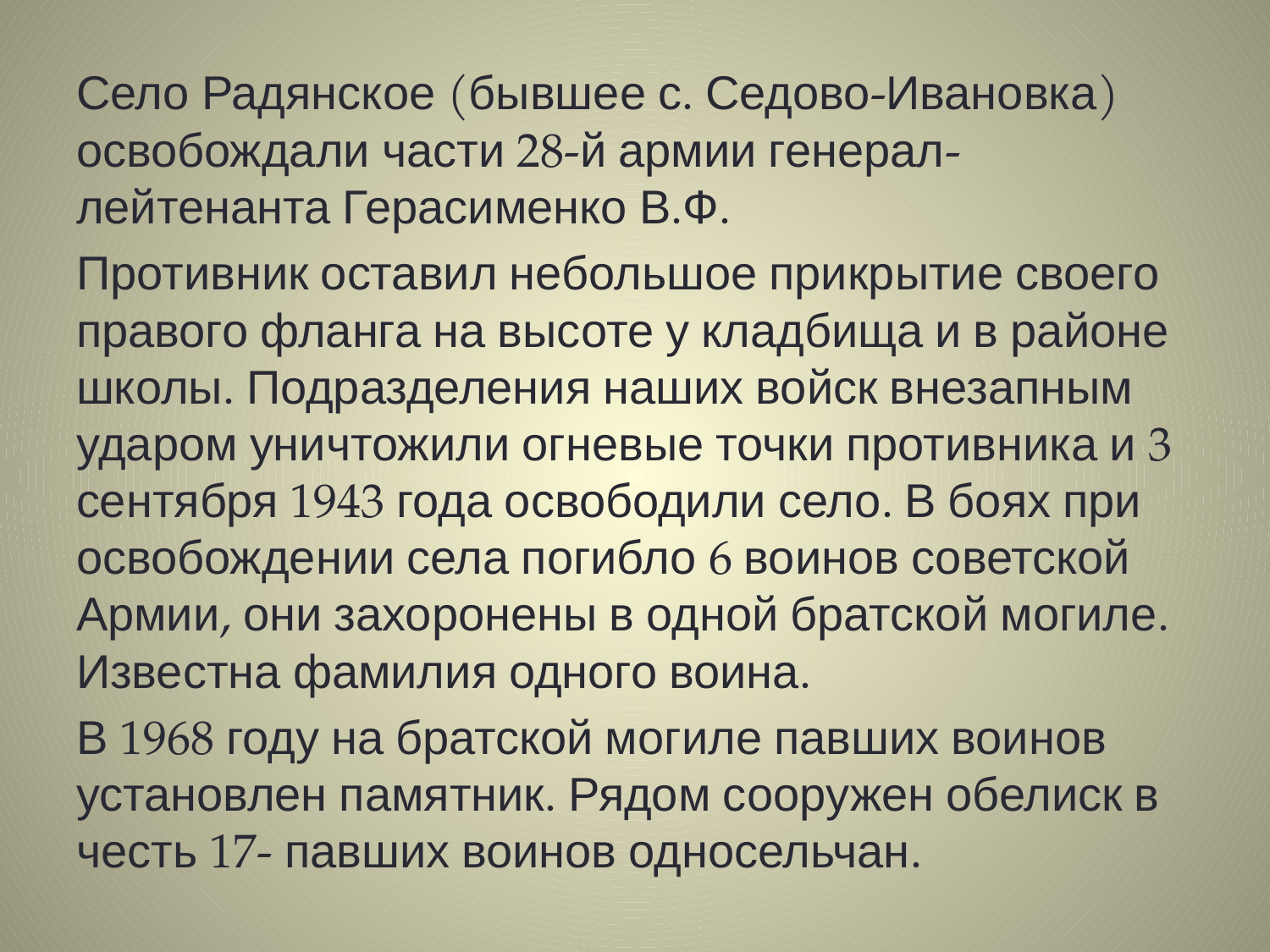

Село Радянское (бывшее с. Седово-Ивановка) освобождали части 28-й армии генерал-лейтенанта Герасименко В.Ф.
Противник оставил небольшое прикрытие своего правого фланга на высоте у кладбища и в районе школы. Подразделения наших войск внезапным ударом уничтожили огневые точки противника и 3 сентября 1943 года освободили село. В боях при освобождении села погибло 6 воинов советской Армии, они захоронены в одной братской могиле. Известна фамилия одного воина.
В 1968 году на братской могиле павших воинов установлен памятник. Рядом сооружен обелиск в честь 17- павших воинов односельчан.